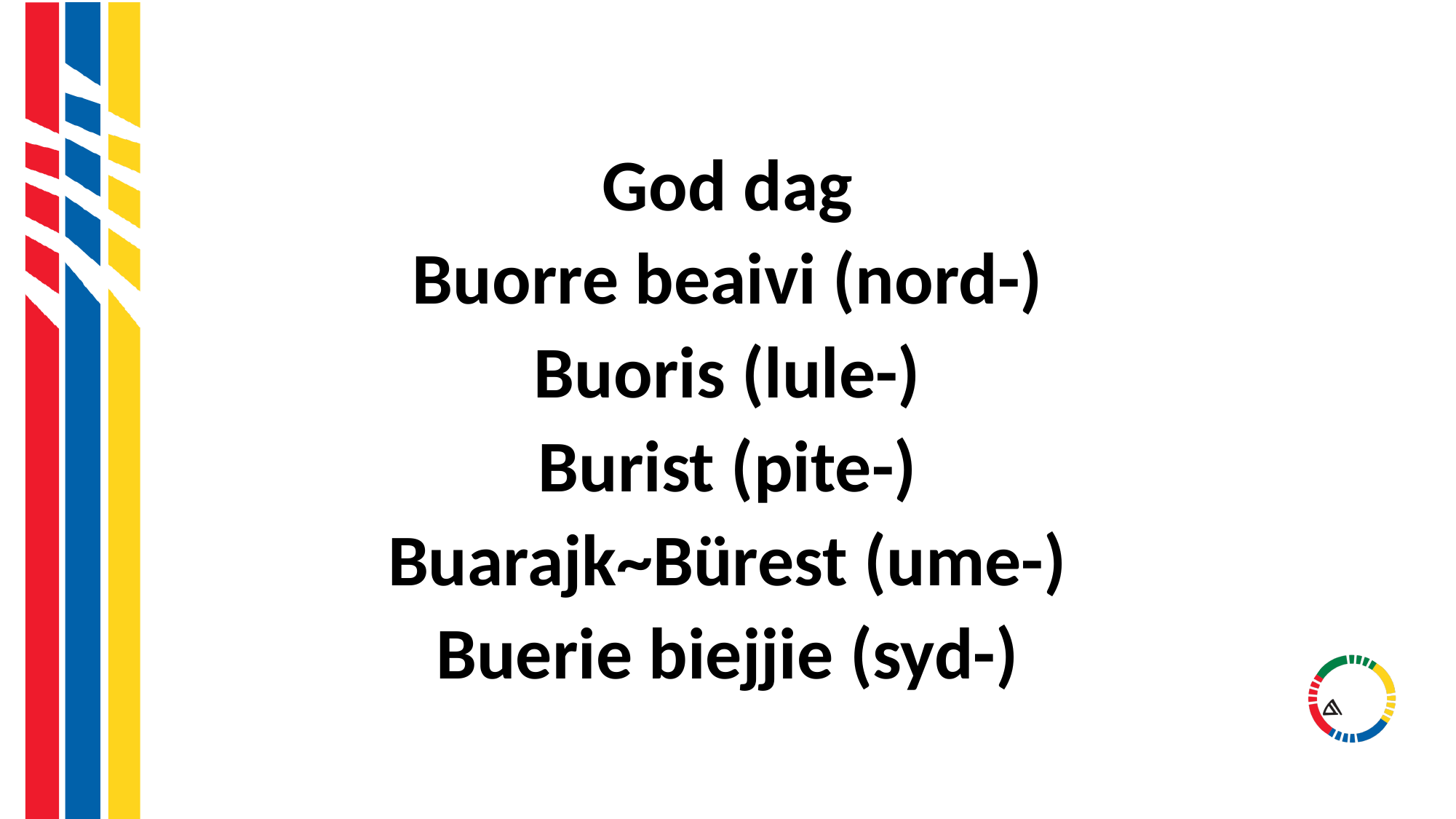

#
God dag
Buorre beaivi (nord-)
Buoris (lule-)
Burist (pite-)
Buarajk~Bürest (ume-)
Buerie biejjie (syd-)